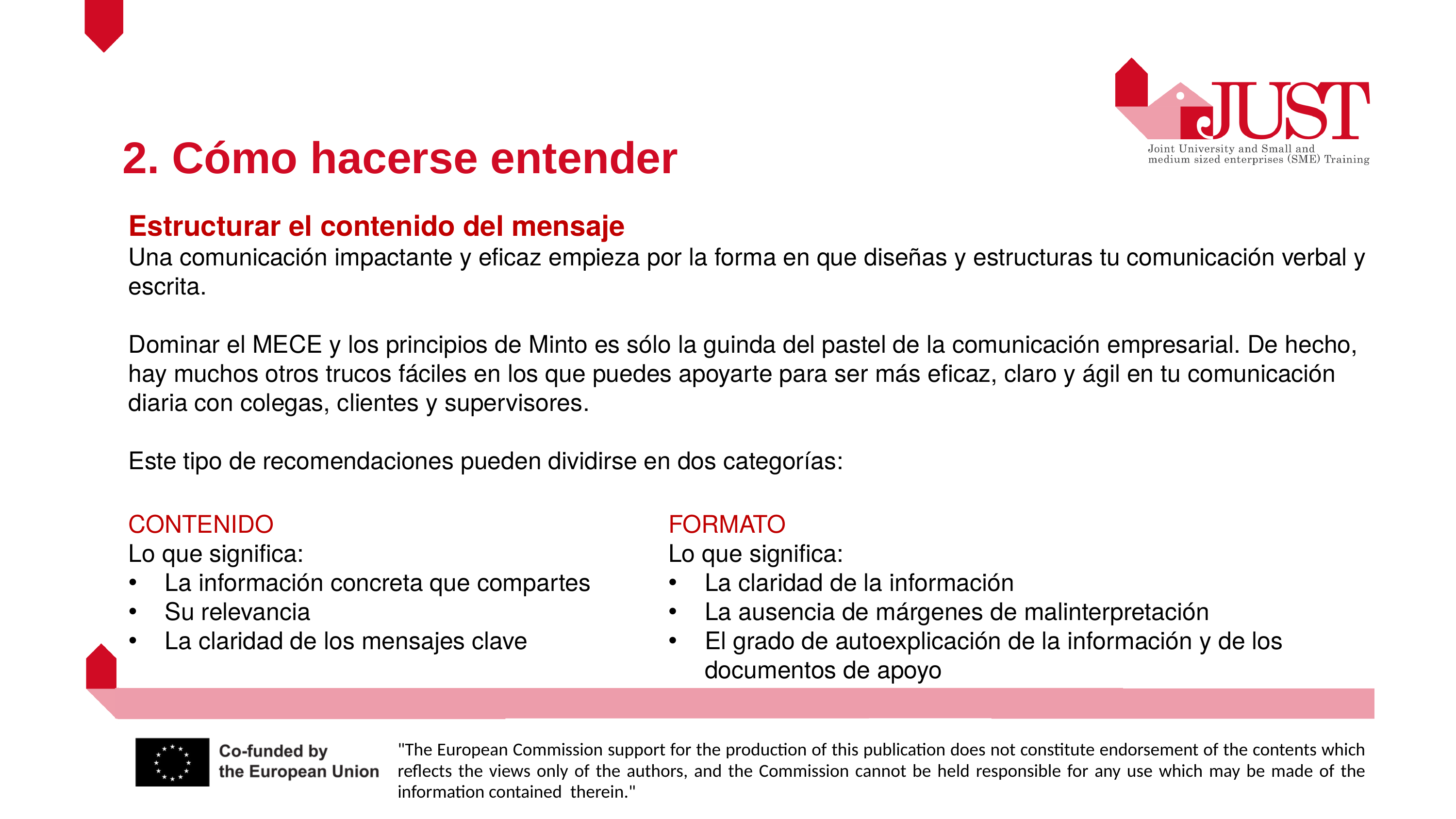

2. Cómo hacerse entender
Estructurar el contenido del mensaje
Una comunicación impactante y eficaz empieza por la forma en que diseñas y estructuras tu comunicación verbal y escrita.

Dominar el MECE y los principios de Minto es sólo la guinda del pastel de la comunicación empresarial. De hecho, hay muchos otros trucos fáciles en los que puedes apoyarte para ser más eficaz, claro y ágil en tu comunicación diaria con colegas, clientes y supervisores.

Este tipo de recomendaciones pueden dividirse en dos categorías:

CONTENIDO
Lo que significa:
La información concreta que compartes
Su relevancia
La claridad de los mensajes clave
FORMATO
Lo que significa:
La claridad de la información
La ausencia de márgenes de malinterpretación
El grado de autoexplicación de la información y de los documentos de apoyo